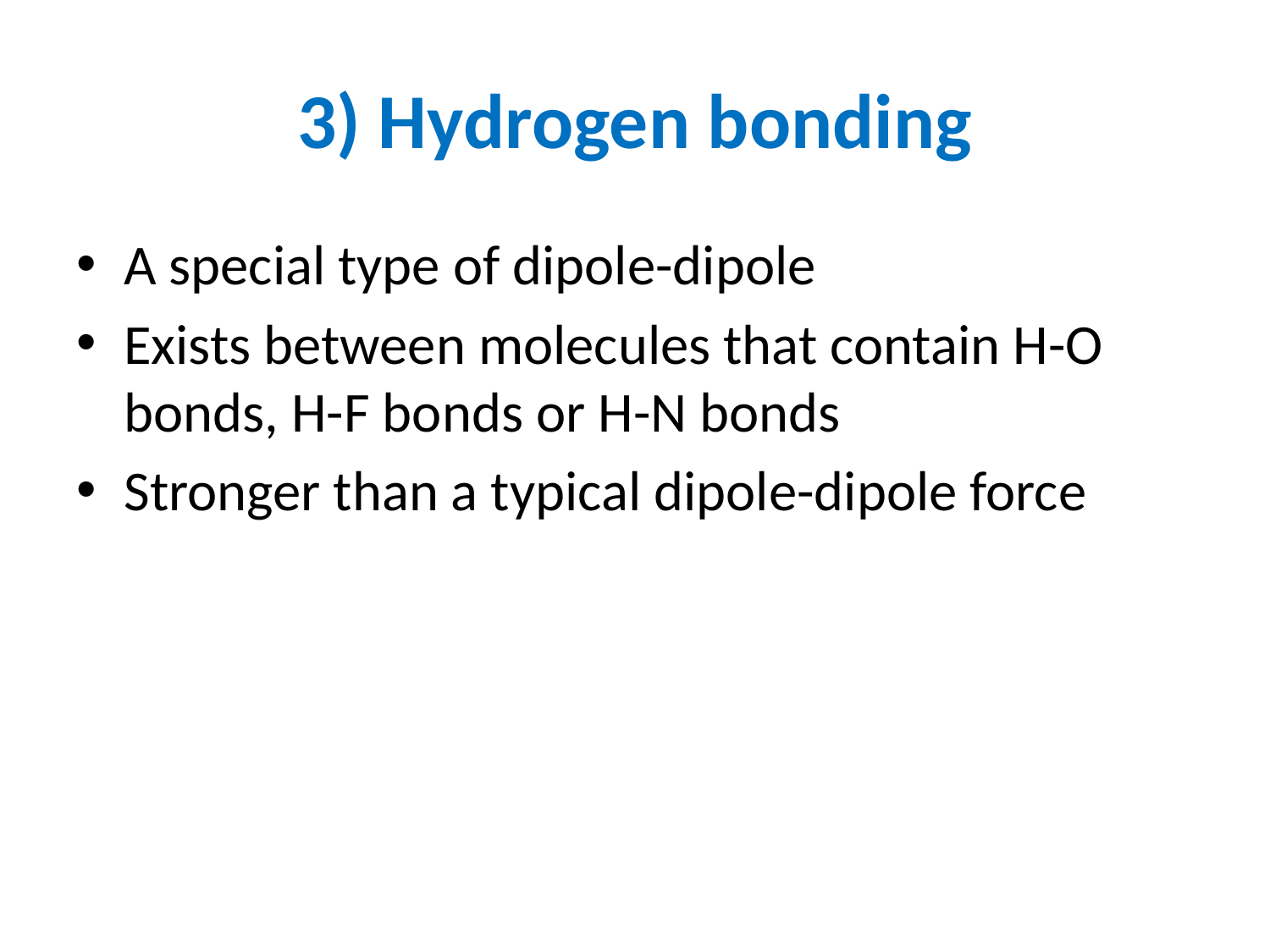

# 3) Hydrogen bonding
A special type of dipole-dipole
Exists between molecules that contain H-O bonds, H-F bonds or H-N bonds
Stronger than a typical dipole-dipole force